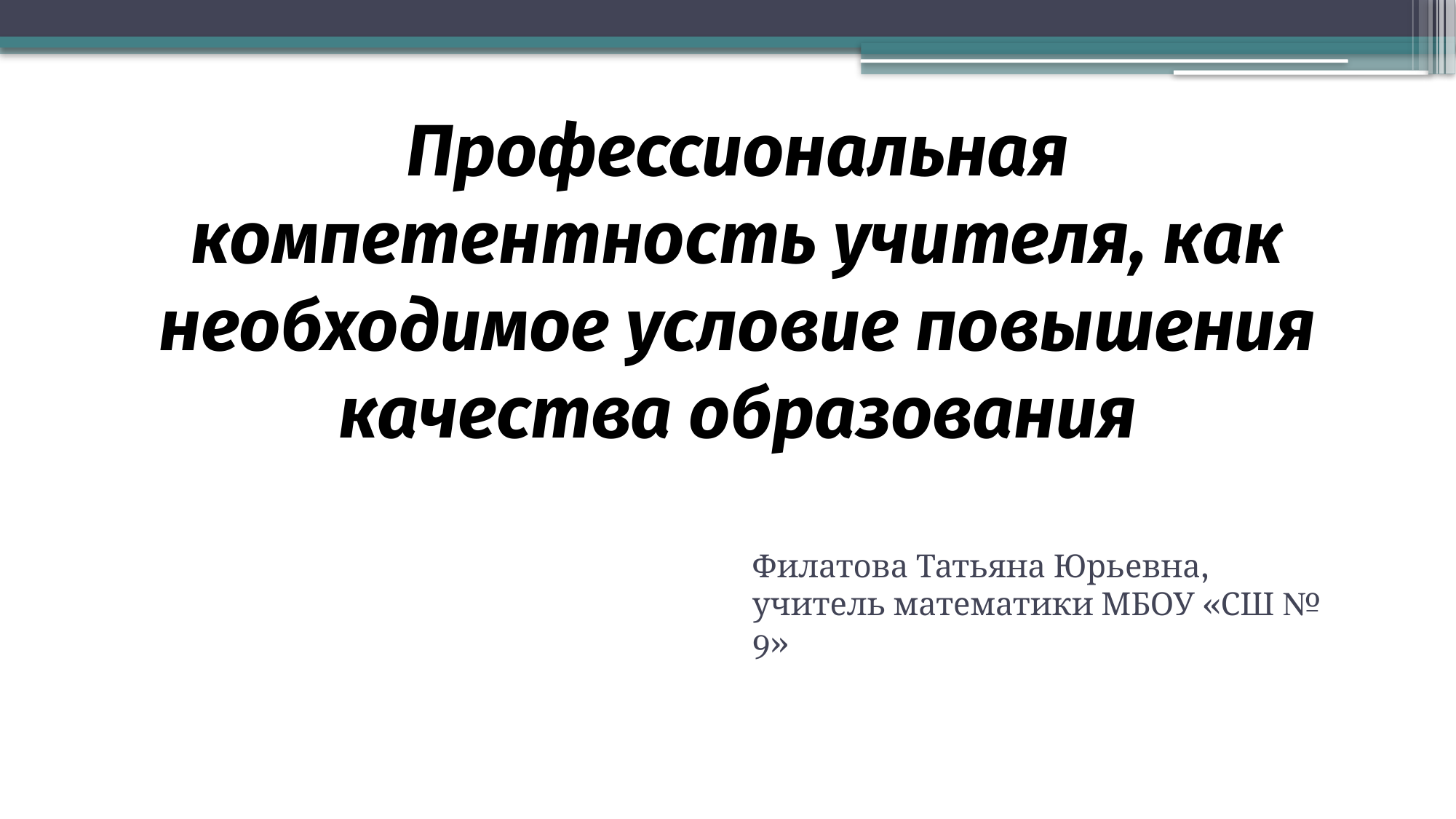

# Профессиональная компетентность учителя, как необходимое условие повышения качества образования
Филатова Татьяна Юрьевна, учитель математики МБОУ «СШ № 9»